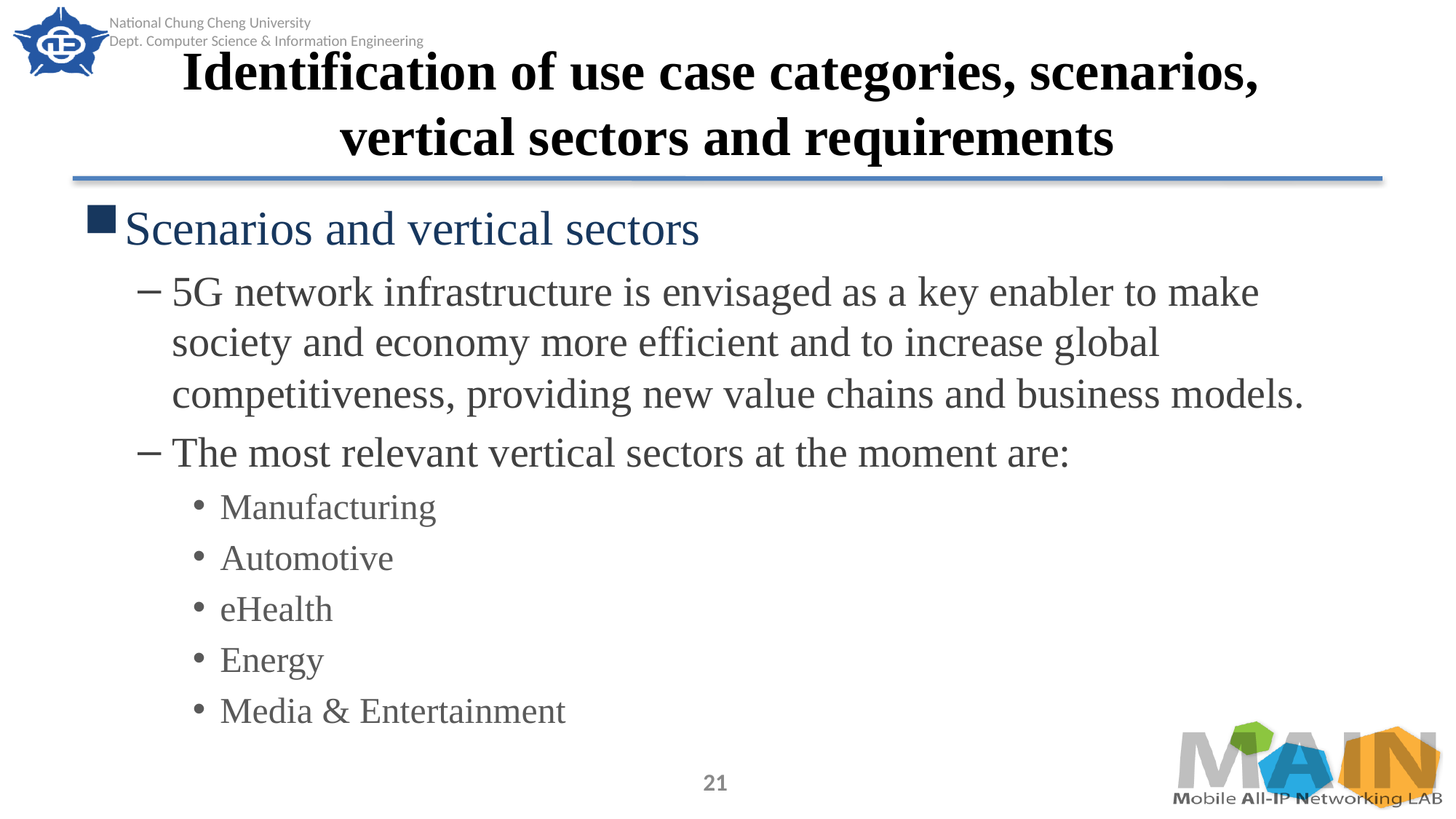

# Identification of use case categories, scenarios, vertical sectors and requirements
Scenarios and vertical sectors
5G network infrastructure is envisaged as a key enabler to make society and economy more efficient and to increase global competitiveness, providing new value chains and business models.
The most relevant vertical sectors at the moment are:
Manufacturing
Automotive
eHealth
Energy
Media & Entertainment
21